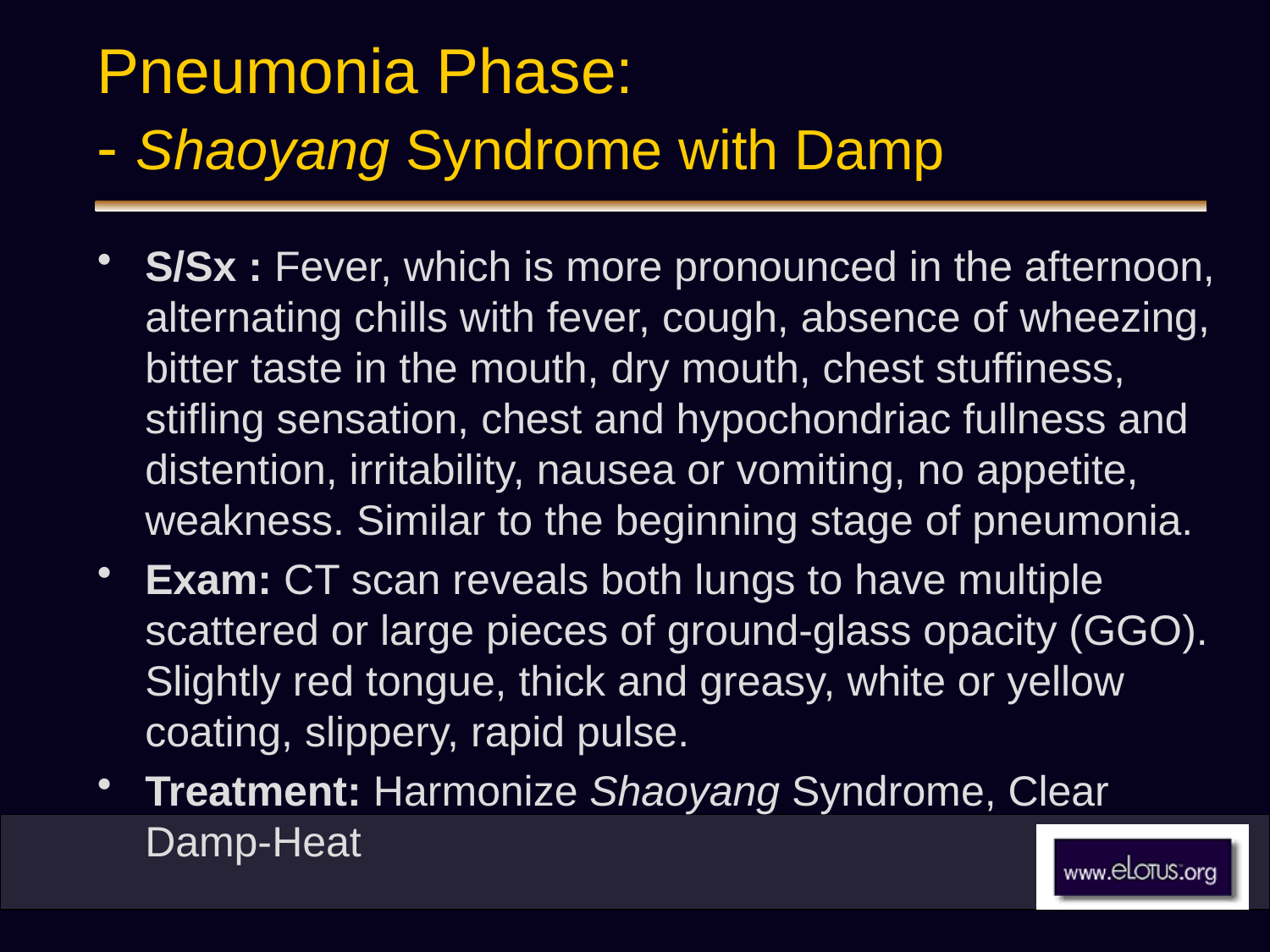

# Pneumonia Phase: - Shaoyang Syndrome with Damp
S/Sx : Fever, which is more pronounced in the afternoon, alternating chills with fever, cough, absence of wheezing, bitter taste in the mouth, dry mouth, chest stuffiness, stifling sensation, chest and hypochondriac fullness and distention, irritability, nausea or vomiting, no appetite, weakness. Similar to the beginning stage of pneumonia.
Exam: CT scan reveals both lungs to have multiple scattered or large pieces of ground-glass opacity (GGO). Slightly red tongue, thick and greasy, white or yellow coating, slippery, rapid pulse.
Treatment: Harmonize Shaoyang Syndrome, Clear Damp-Heat